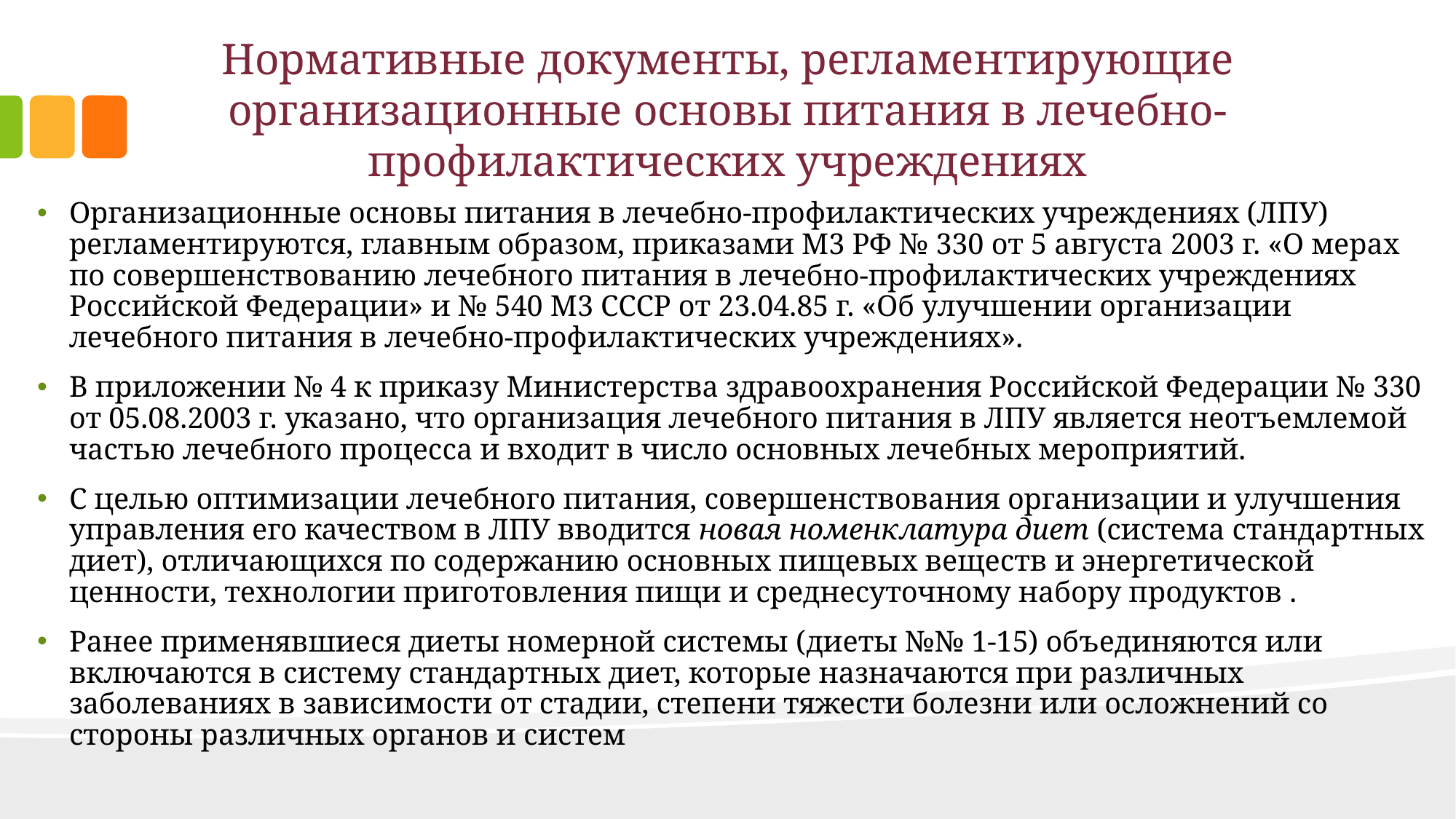

# Нормативные документы, регламентирующие организационные основы питания в лечебно-профилактических учреждениях
Организационные основы питания в лечебно-профилактических учреждениях (ЛПУ) регламентируются, главным образом, приказами М3 РФ № 330 от 5 августа 2003 г. «О мерах по совершенствованию лечебного питания в лечебно-профилактических учреждениях Российской Федерации» и № 540 М3 СССР от 23.04.85 г. «Об улучшении организации лечебного питания в лечебно-профилактических учреждениях».
В приложении № 4 к приказу Министерства здравоохранения Российской Федерации № 330 от 05.08.2003 г. указано, что организация лечебного питания в ЛПУ является неотъемлемой частью лечебного процесса и входит в число основных лечебных мероприятий.
С целью оптимизации лечебного питания, совершенствования организации и улучшения управления его качеством в ЛПУ вводится новая номенклатура диет (система стандартных диет), отличающихся по содержанию основных пищевых веществ и энергетической ценности, технологии приготовления пищи и среднесуточному набору продуктов .
Ранее применявшиеся диеты номерной системы (диеты №№ 1-15) объединяются или включаются в систему стандартных диет, которые назначаются при различных заболеваниях в зависимости от стадии, степени тяжести болезни или осложнений со стороны различных органов и систем